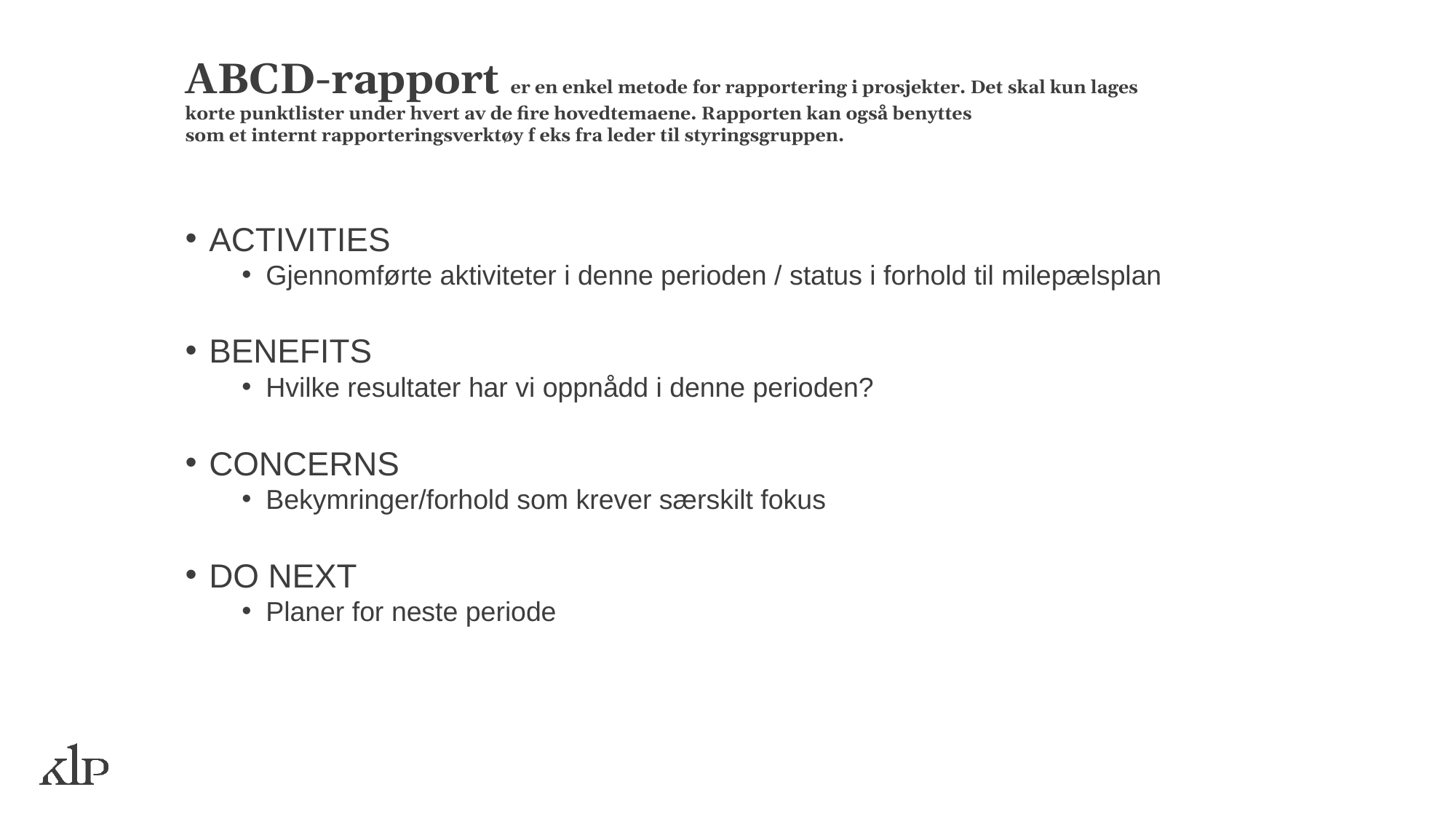

ABCD-rapport er en enkel metode for rapportering i prosjekter. Det skal kun lages
korte punktlister under hvert av de fire hovedtemaene. Rapporten kan også benyttes
som et internt rapporteringsverktøy f eks fra leder til styringsgruppen.

ACTIVITIES
Gjennomførte aktiviteter i denne perioden / status i forhold til milepælsplan
BENEFITS
Hvilke resultater har vi oppnådd i denne perioden?
CONCERNS
Bekymringer/forhold som krever særskilt fokus
DO NEXT
Planer for neste periode